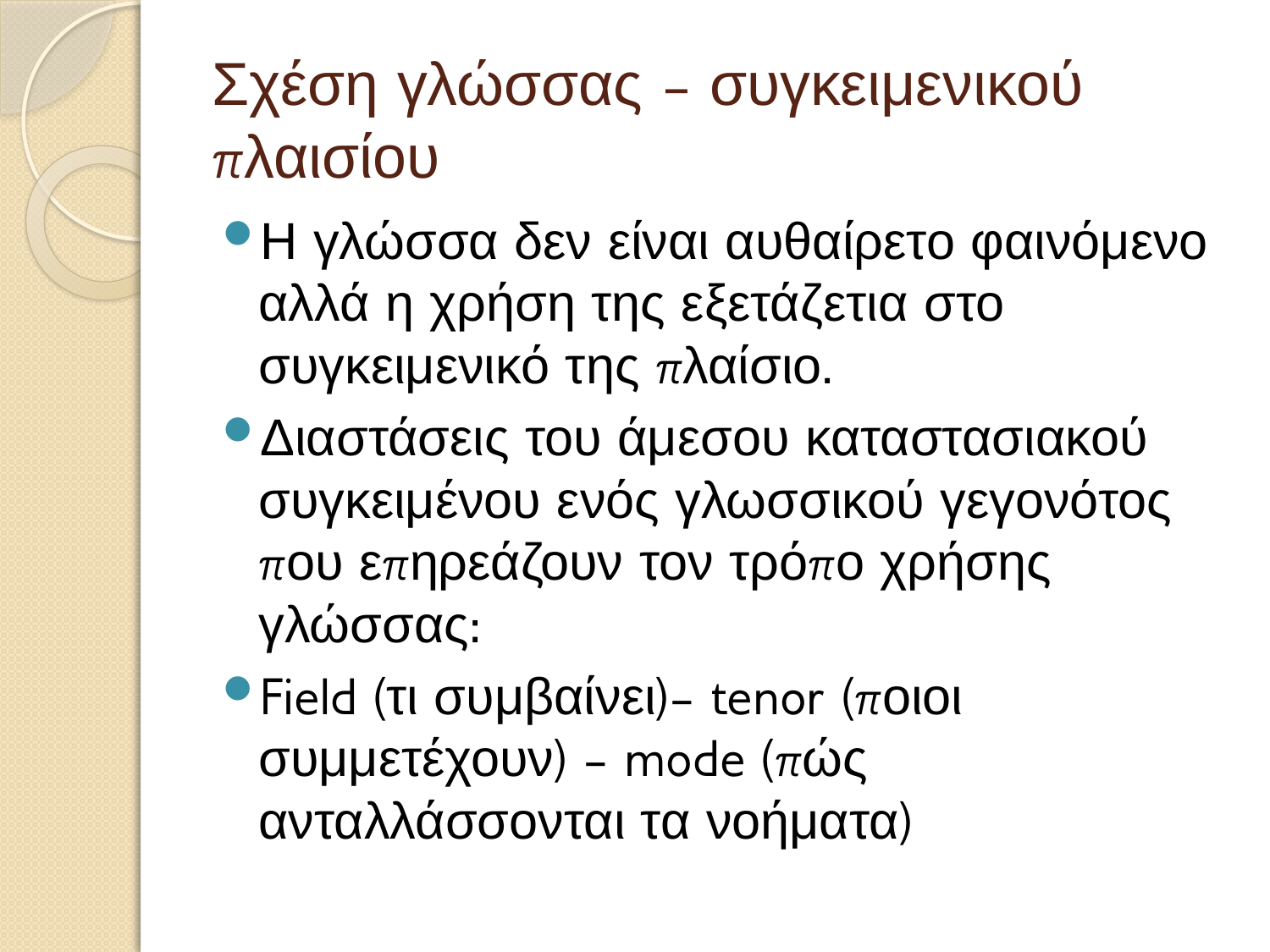

# Σχέση γλώσσας – συγκειμενικού πλαισίου
Η γλώσσα δεν είναι αυθαίρετο φαινόμενο αλλά η χρήση της εξετάζετια στο συγκειμενικό της πλαίσιο.
Διαστάσεις του άμεσου καταστασιακού συγκειμένου ενός γλωσσικού γεγονότος που επηρεάζουν τον τρόπο χρήσης γλώσσας:
Field (τι συμβαίνει)– tenor (ποιοι συμμετέχουν) – mode (πώς ανταλλάσσονται τα νοήματα)